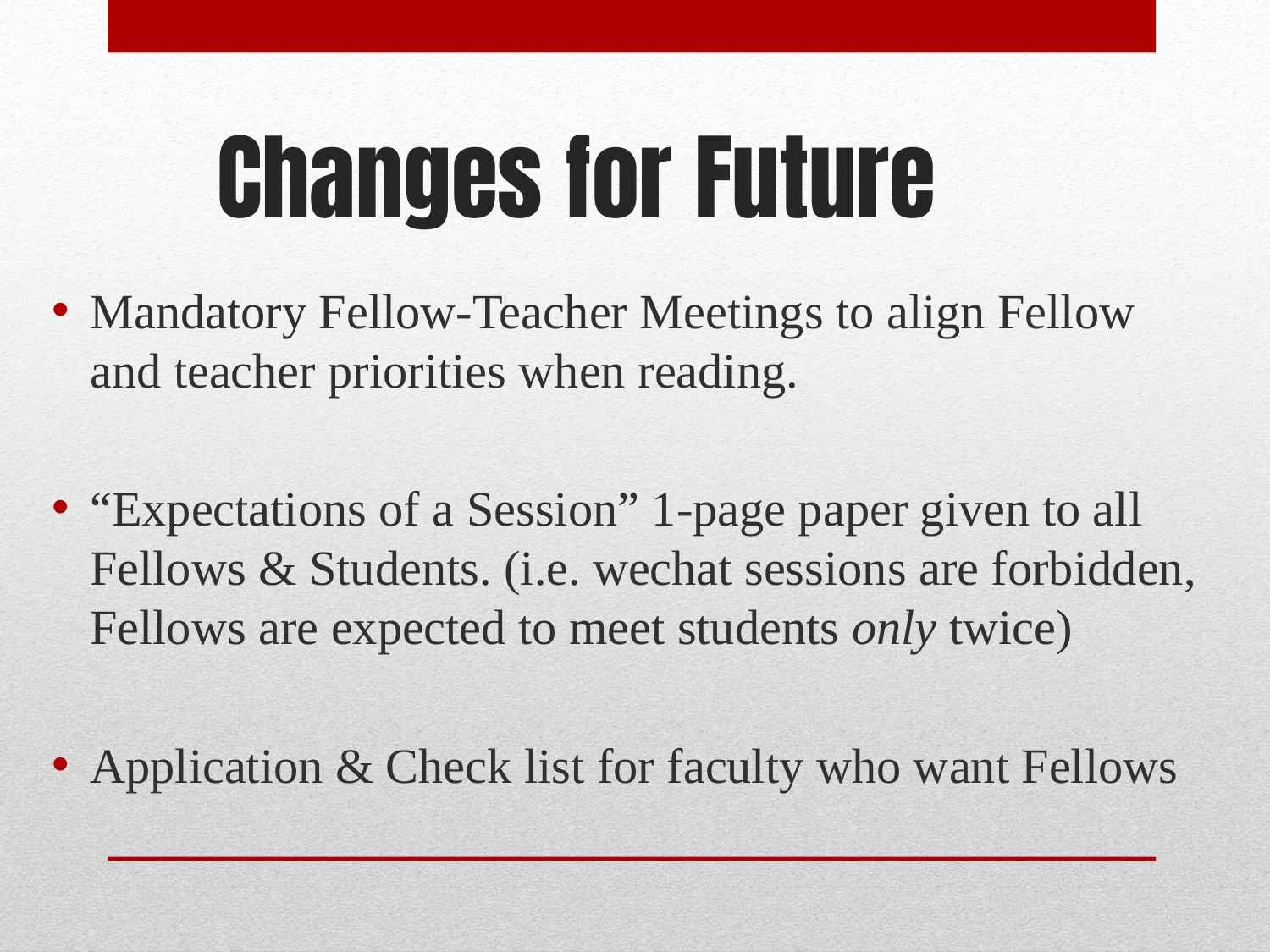

# Changes for Future
Mandatory Fellow-Teacher Meetings to align Fellow and teacher priorities when reading.

“Expectations of a Session” 1-page paper given to all Fellows & Students. (i.e. wechat sessions are forbidden, Fellows are expected to meet students only twice)

Application & Check list for faculty who want Fellows